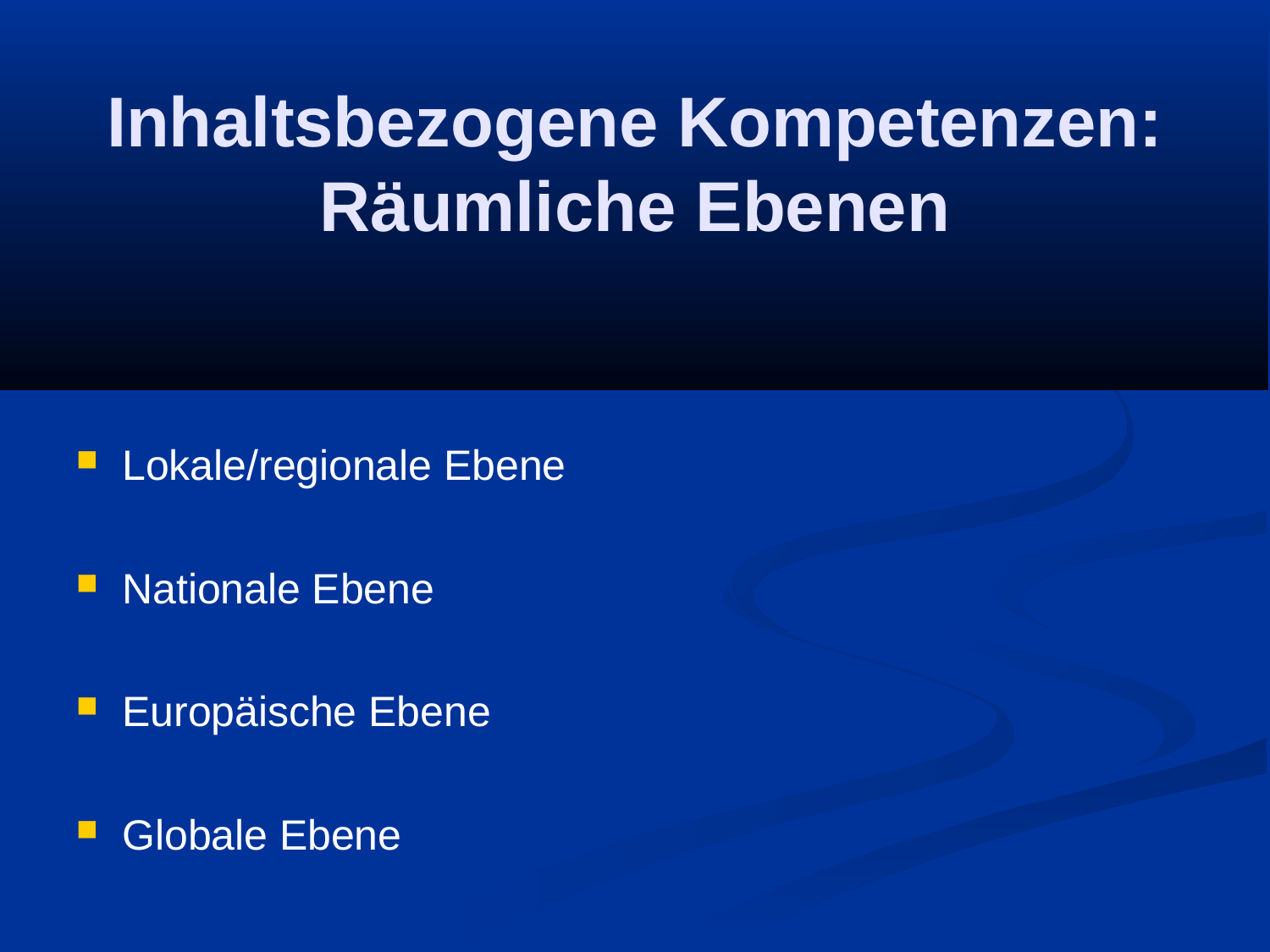

Inhaltsbezogene Kompetenzen:
Räumliche Ebenen

Lokale/regionale Ebene

Nationale Ebene

Europäische Ebene

Globale Ebene